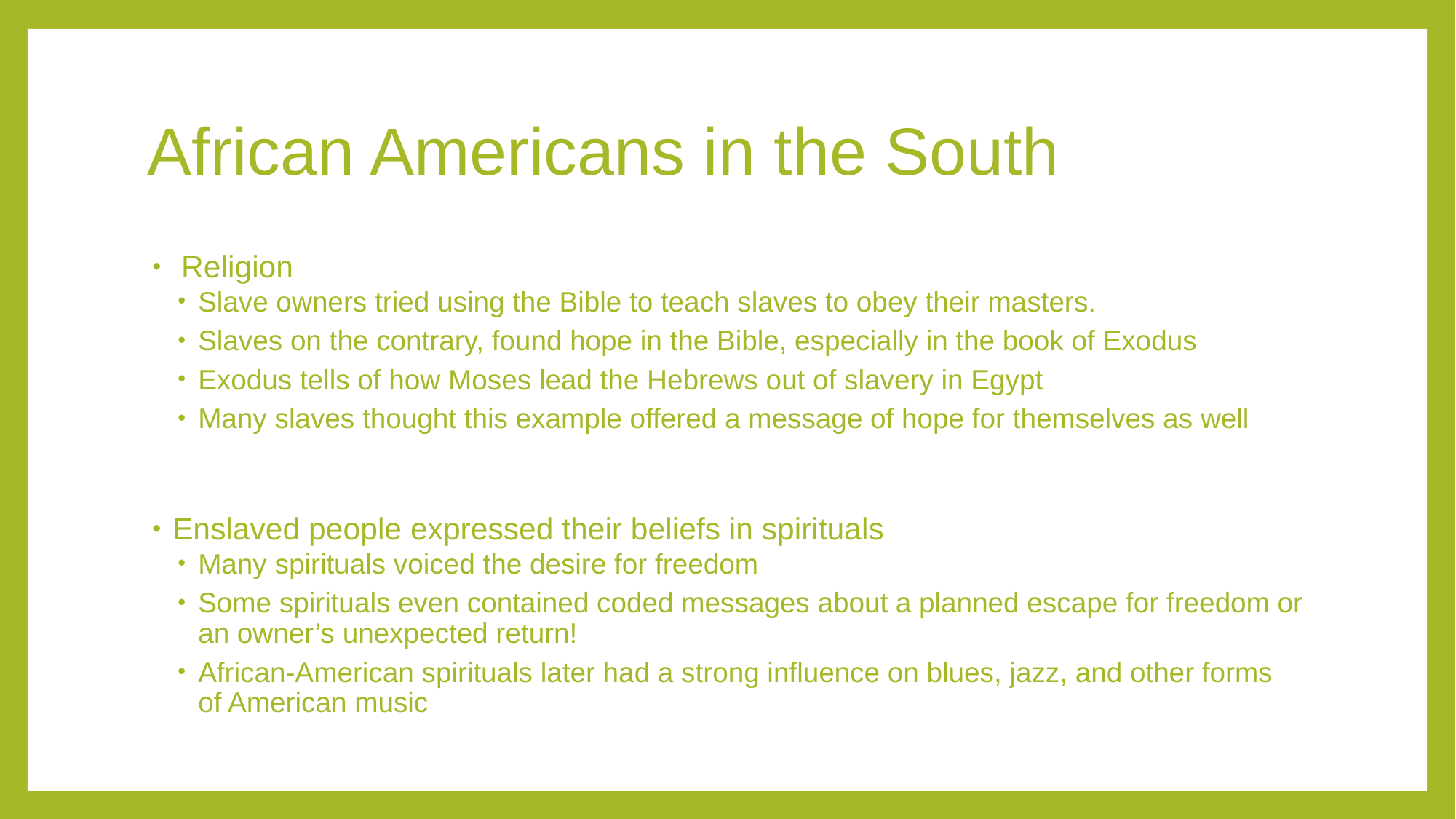

# African Americans in the South
 Religion
Slave owners tried using the Bible to teach slaves to obey their masters.
Slaves on the contrary, found hope in the Bible, especially in the book of Exodus
Exodus tells of how Moses lead the Hebrews out of slavery in Egypt
Many slaves thought this example offered a message of hope for themselves as well

Enslaved people expressed their beliefs in spirituals
Many spirituals voiced the desire for freedom
Some spirituals even contained coded messages about a planned escape for freedom or an owner’s unexpected return!
African-American spirituals later had a strong influence on blues, jazz, and other forms of American music